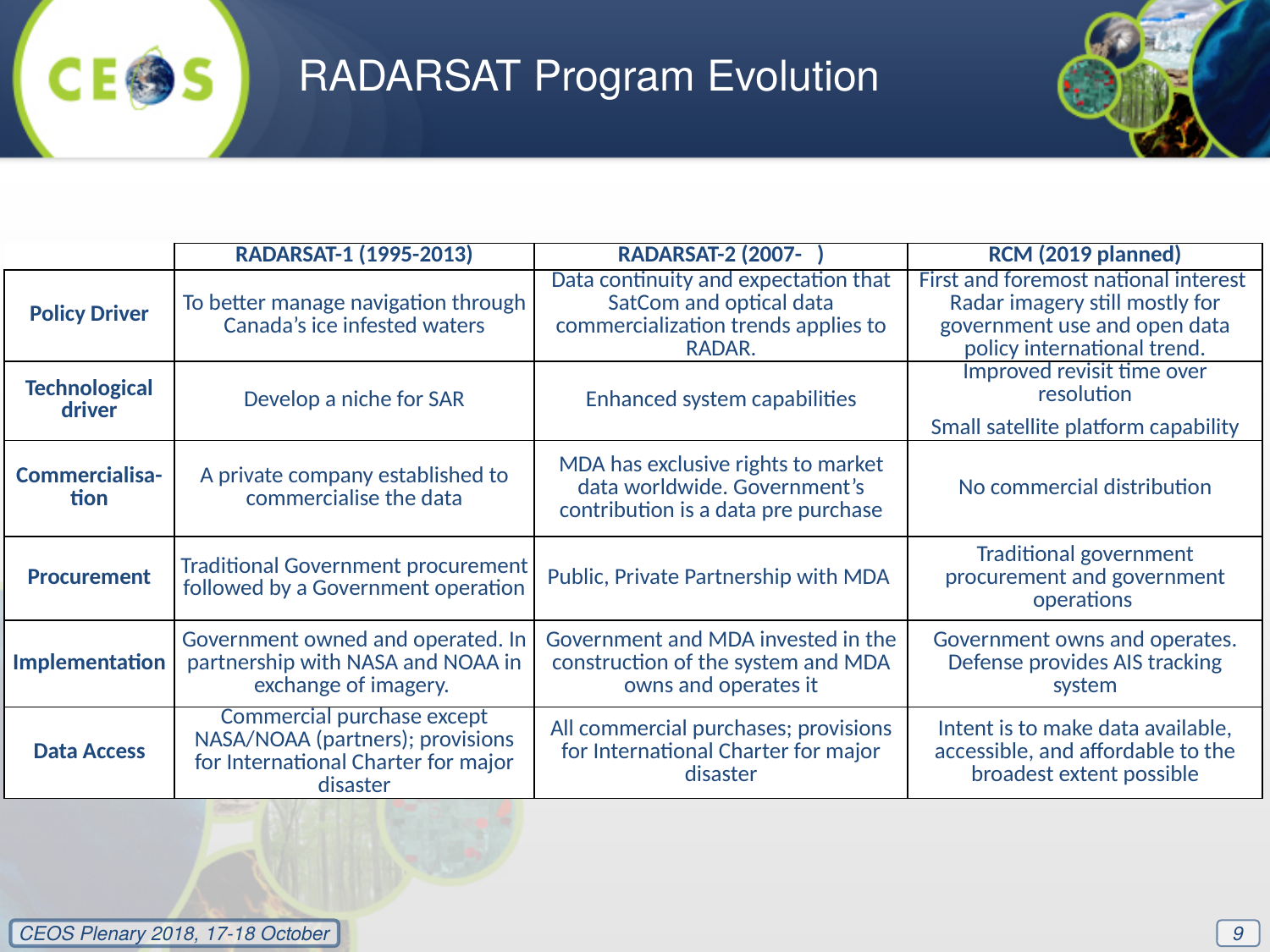

RADARSAT Program Evolution
|  | RADARSAT-1 (1995-2013) | RADARSAT-2 (2007- ) | RCM (2019 planned) |
| --- | --- | --- | --- |
| Policy Driver | To better manage navigation through Canada’s ice infested waters | Data continuity and expectation that SatCom and optical data commercialization trends applies to RADAR. | First and foremost national interest Radar imagery still mostly for government use and open data policy international trend. |
| Technological driver | Develop a niche for SAR | Enhanced system capabilities | Improved revisit time over resolution Small satellite platform capability |
| Commercialisa-tion | A private company established to commercialise the data | MDA has exclusive rights to market data worldwide. Government’s contribution is a data pre purchase | No commercial distribution |
| Procurement | Traditional Government procurement followed by a Government operation | Public, Private Partnership with MDA | Traditional government procurement and government operations |
| Implementation | Government owned and operated. In partnership with NASA and NOAA in exchange of imagery. | Government and MDA invested in the construction of the system and MDA owns and operates it | Government owns and operates. Defense provides AIS tracking system |
| Data Access | Commercial purchase except NASA/NOAA (partners); provisions for International Charter for major disaster | All commercial purchases; provisions for International Charter for major disaster | Intent is to make data available, accessible, and affordable to the broadest extent possible |
9